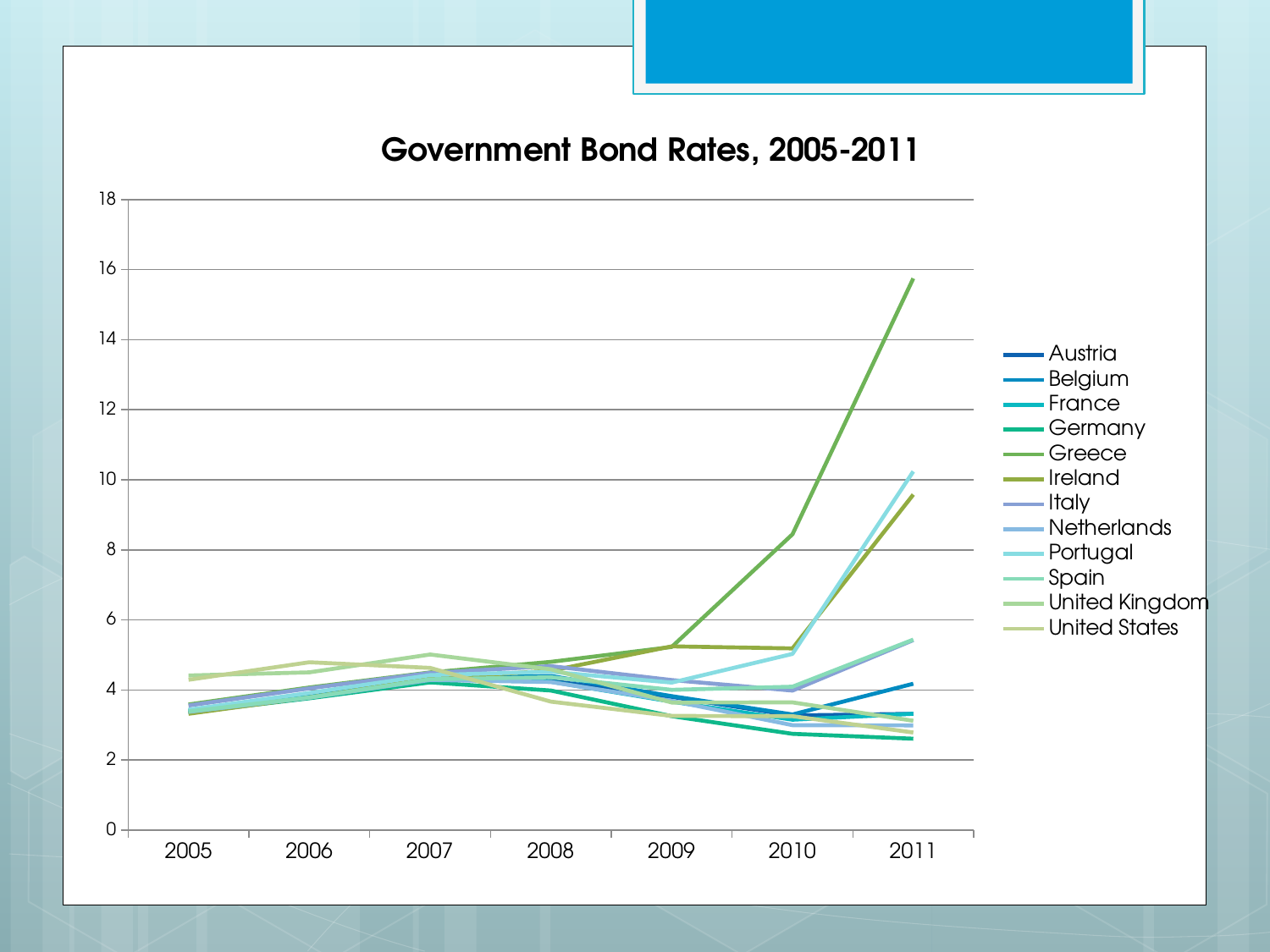

### Chart: Government Bond Rates, 2005-2011

| Category | Austria | Belgium  | France | Germany | Greece  | Ireland | Italy | Netherlands | Portugal | Spain | United Kingdom | United States |
|---|---|---|---|---|---|---|---|---|---|---|---|---|
| 2005 | 3.3866666666666667 | 3.3649999999999998 | 3.4099999999999997 | 3.3533333333333335 | 3.585 | 3.3208333333333337 | 3.555421666666667 | 3.3741666666666665 | 3.437916666666667 | 3.3866666666666667 | 4.413333333333341 | 4.29 |
| 2006 | 3.796666666666667 | 3.8049999999999997 | 3.7975 | 3.7625 | 4.07 | 3.7891666666666692 | 4.046141666666666 | 3.780833333333334 | 3.9146666666666663 | 3.78425 | 4.5024999999999995 | 4.791666666666671 |
| 2007 | 4.2949999999999955 | 4.333333333333341 | 4.3041666666666645 | 4.2166666666666694 | 4.5 | 4.328333333333333 | 4.487258333333341 | 4.2866666666666715 | 4.424141333333333 | 4.306416666666665 | 5.011666666666669 | 4.6291666666666655 |
| 2008 | 4.259166666666667 | 4.398333333333333 | 4.234166666666667 | 3.984166666666668 | 4.8024999999999975 | 4.55 | 4.681066666666667 | 4.226666666666668 | 4.519855166666666 | 4.3631666666666655 | 4.59 | 3.666666666666667 |
| 2009 | 3.802506471133633 | 3.823339804466972 | 3.6675064711336387 | 3.251673137800302 | 5.227506471133636 | 5.245281068955213 | 4.283573137800303 | 3.689173137800305 | 4.210903304466969 | 4.00425647113364 | 3.6414752646230424 | 3.25922258824272 |
| 2010 | 3.2711111111111135 | 3.3 | 3.151111111111111 | 2.748 | 8.444444444444445 | 5.186666666666667 | 3.982533333333333 | 2.9949999999999997 | 5.029114555555544 | 4.0939999999999985 | 3.64598 | 3.252 |
| 2011 | 3.3191669999999975 | 4.1774999999999975 | 3.32 | 2.6083330000000027 | 15.74917 | 9.5775 | 5.422758 | 2.98875 | 10.23912 | 5.4375 | 3.120425 | 2.785833 |